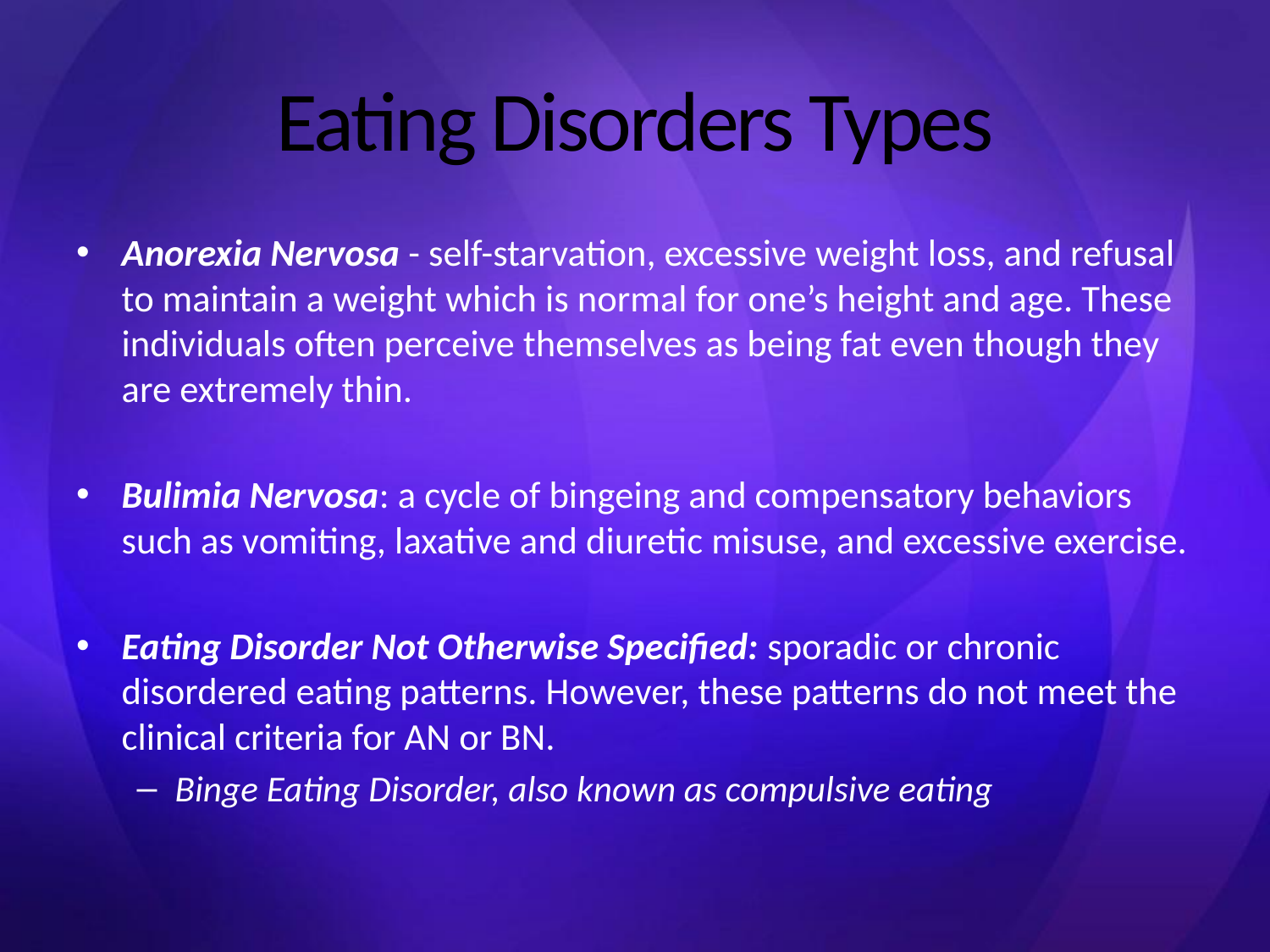

# Eating Disorders Types
Anorexia Nervosa - self-starvation, excessive weight loss, and refusal to maintain a weight which is normal for one’s height and age. These individuals often perceive themselves as being fat even though they are extremely thin.

Bulimia Nervosa: a cycle of bingeing and compensatory behaviors such as vomiting, laxative and diuretic misuse, and excessive exercise.

Eating Disorder Not Otherwise Specified: sporadic or chronic disordered eating patterns. However, these patterns do not meet the clinical criteria for AN or BN.
Binge Eating Disorder, also known as compulsive eating